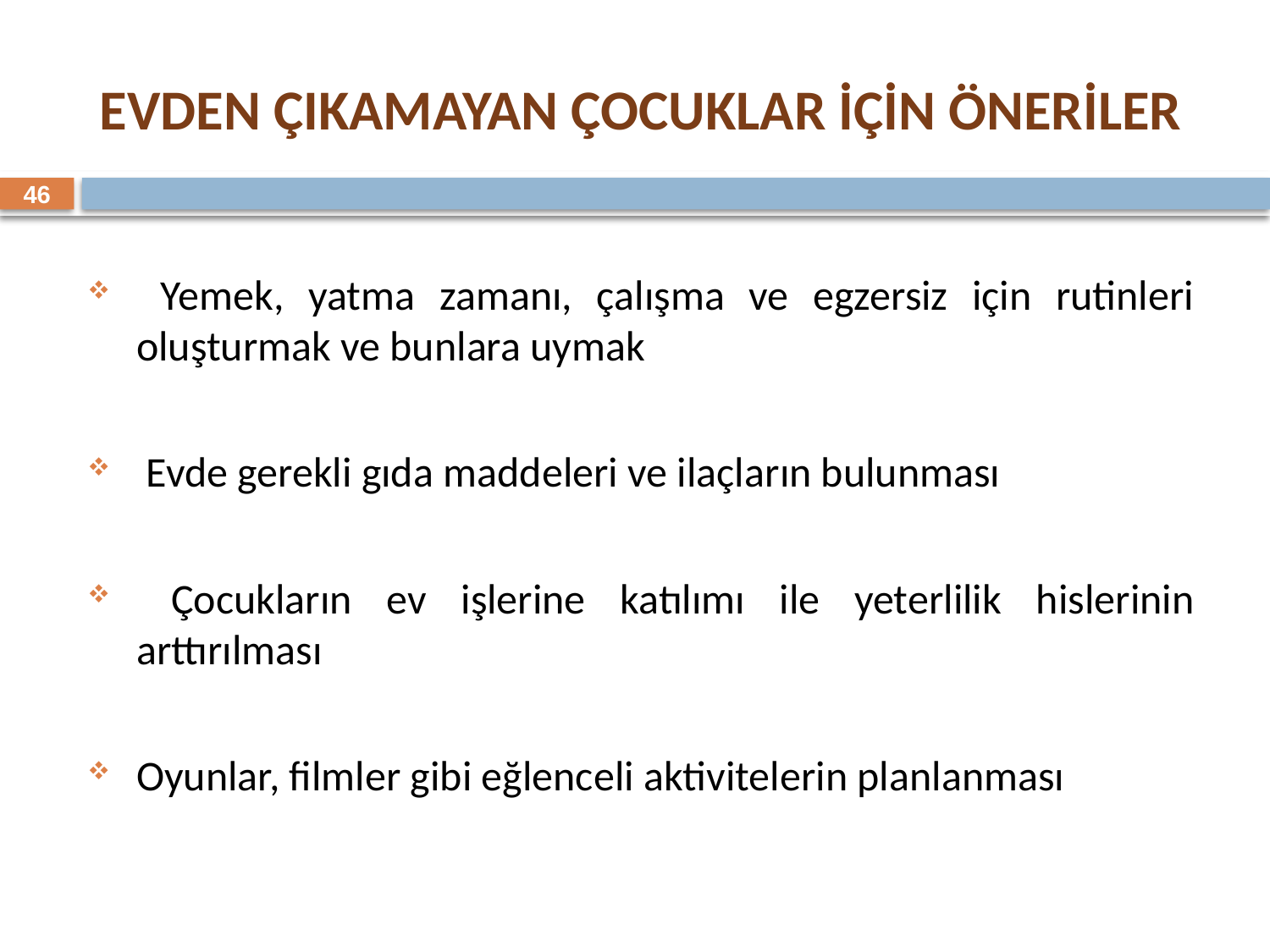

# EVDEN ÇIKAMAYAN ÇOCUKLAR İÇİN ÖNERİLER
46
 Yemek, yatma zamanı, çalışma ve egzersiz için rutinleri oluşturmak ve bunlara uymak

 Evde gerekli gıda maddeleri ve ilaçların bulunması

 Çocukların ev işlerine katılımı ile yeterlilik hislerinin arttırılması

Oyunlar, filmler gibi eğlenceli aktivitelerin planlanması